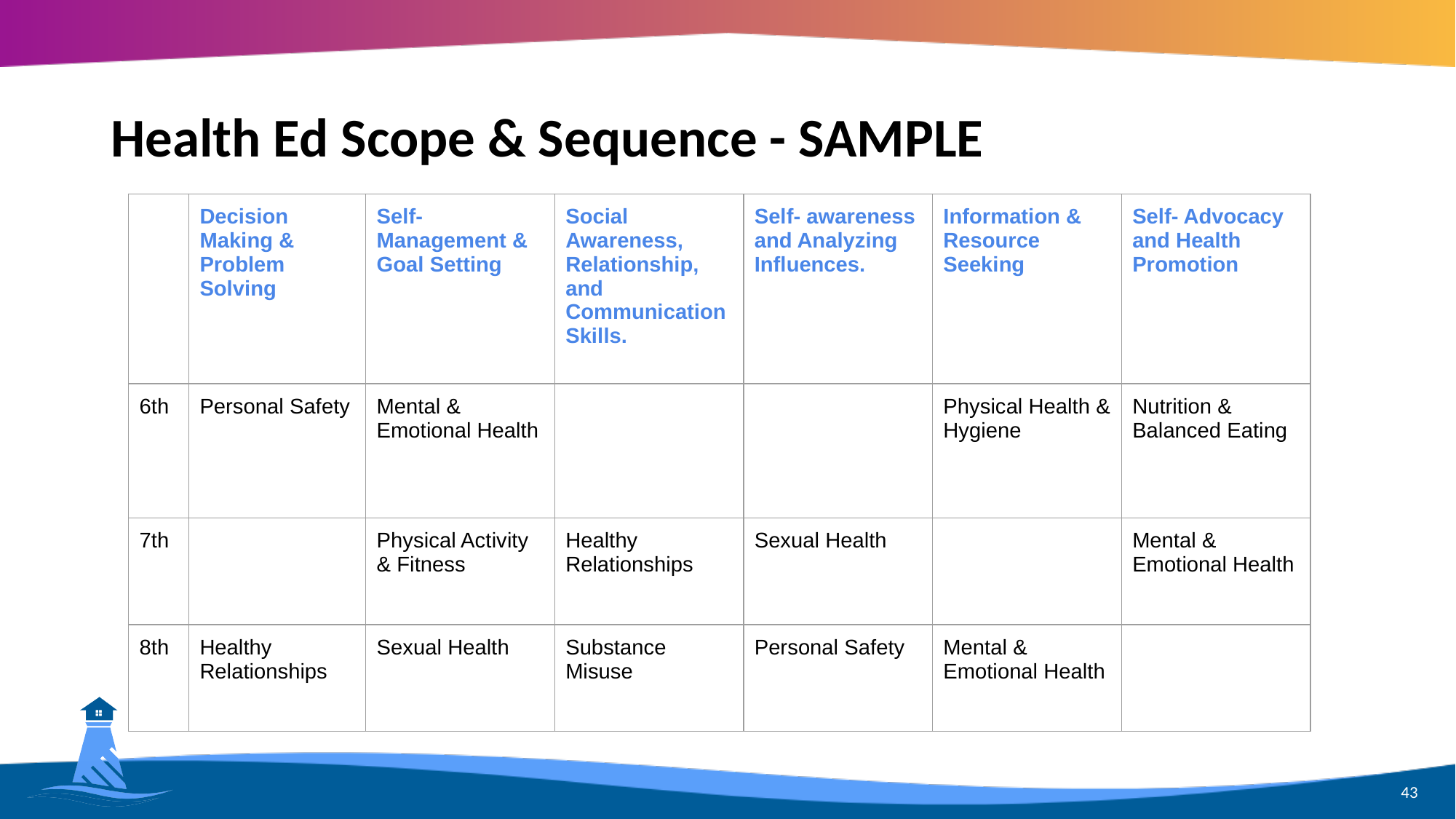

# Health Ed Scope & Sequence - SAMPLE
|  | Decision Making & Problem Solving | Self- Management & Goal Setting | Social Awareness, Relationship, and Communication Skills. | Self- awareness and Analyzing Influences. | Information & Resource Seeking | Self- Advocacy and Health Promotion |
| --- | --- | --- | --- | --- | --- | --- |
| 6th | Personal Safety | Mental & Emotional Health |  |  | Physical Health & Hygiene | Nutrition & Balanced Eating |
| 7th |  | Physical Activity & Fitness | Healthy Relationships | Sexual Health |  | Mental & Emotional Health |
| 8th | Healthy Relationships | Sexual Health | Substance Misuse | Personal Safety | Mental & Emotional Health |  |
43